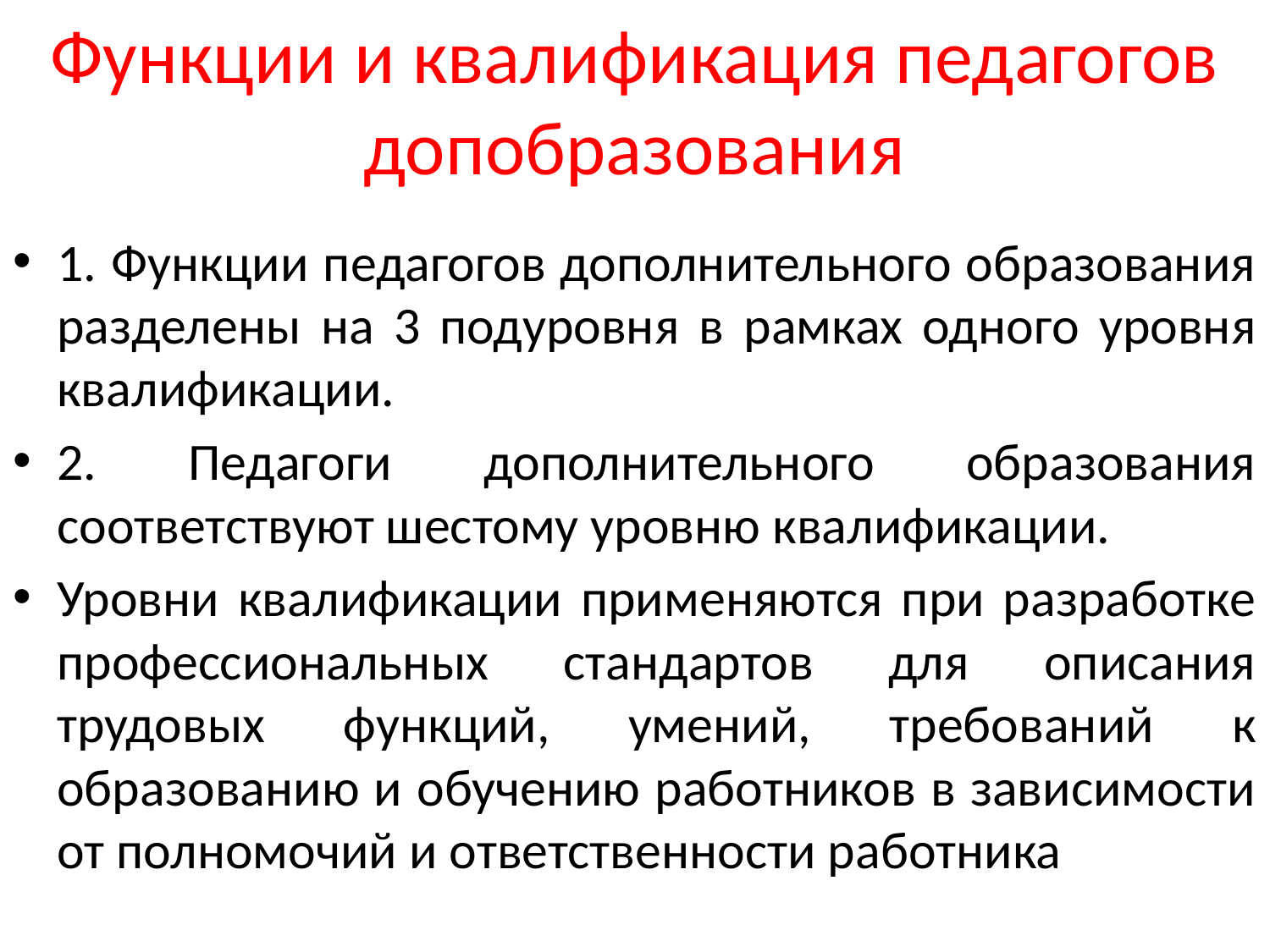

# Функции и квалификация педагогов допобразования
1. Функции педагогов дополнительного образования разделены на 3 подуровня в рамках одного уровня квалификации.
2. Педагоги дополнительного образования соответствуют шестому уровню квалификации.
Уровни квалификации применяются при разработке профессиональных стандартов для описания трудовых функций, умений, требований к образованию и обучению работников в зависимости от полномочий и ответственности работника